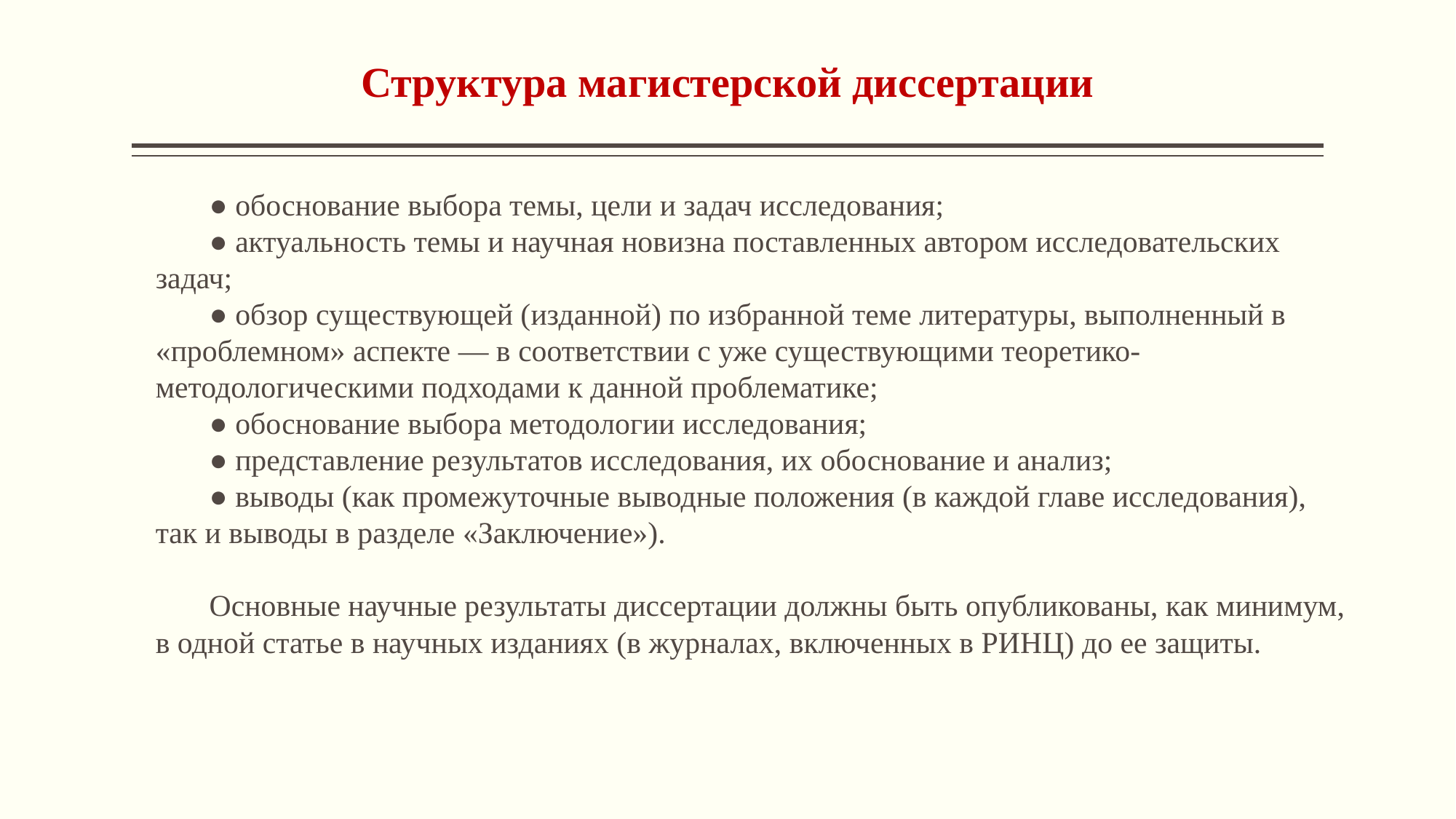

# Структура магистерской диссертации

● обоснование выбора темы, цели и задач исследования;
● актуальность темы и научная новизна поставленных автором исследовательских задач;
● обзор существующей (изданной) по избранной теме литературы, выполненный в «проблемном» аспекте — в соответствии с уже существующими теоретико-методологическими подходами к данной проблематике;
● обоснование выбора методологии исследования;
● представление результатов исследования, их обоснование и анализ;
● выводы (как промежуточные выводные положения (в каждой главе исследования), так и выводы в разделе «Заключение»).

Основные научные результаты диссертации должны быть опубликованы, как минимум, в одной статье в научных изданиях (в журналах, включенных в РИНЦ) до ее защиты.